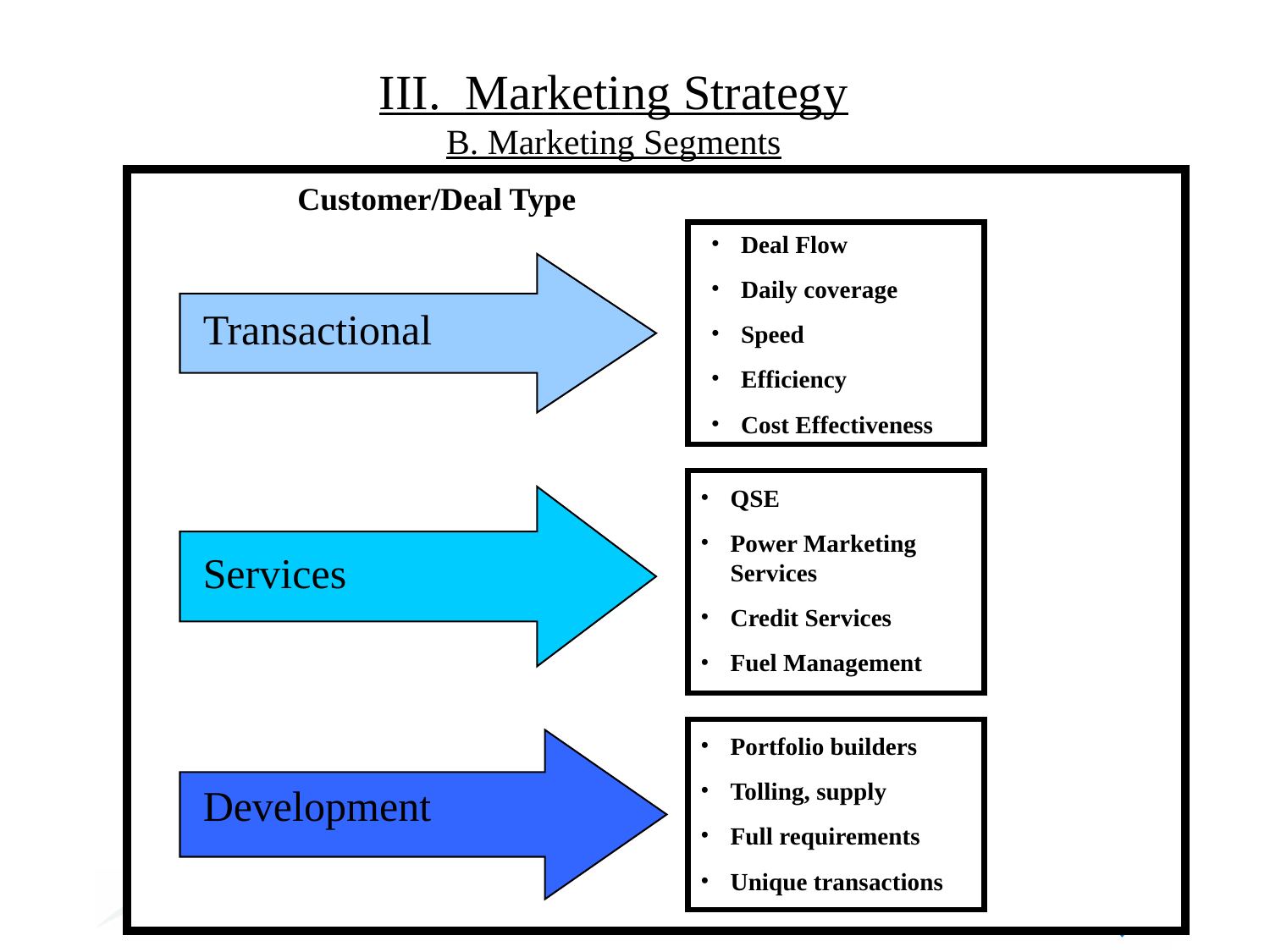

# III.  Marketing Strategy B. Marketing Segments

Customer/Deal Type

Deal Flow
Daily coverage
Speed
Efficiency
Cost Effectiveness

Transactional

QSE
Power Marketing Services
Credit Services
Fuel Management

Services

Portfolio builders
Tolling, supply
Full requirements
Unique transactions

Development